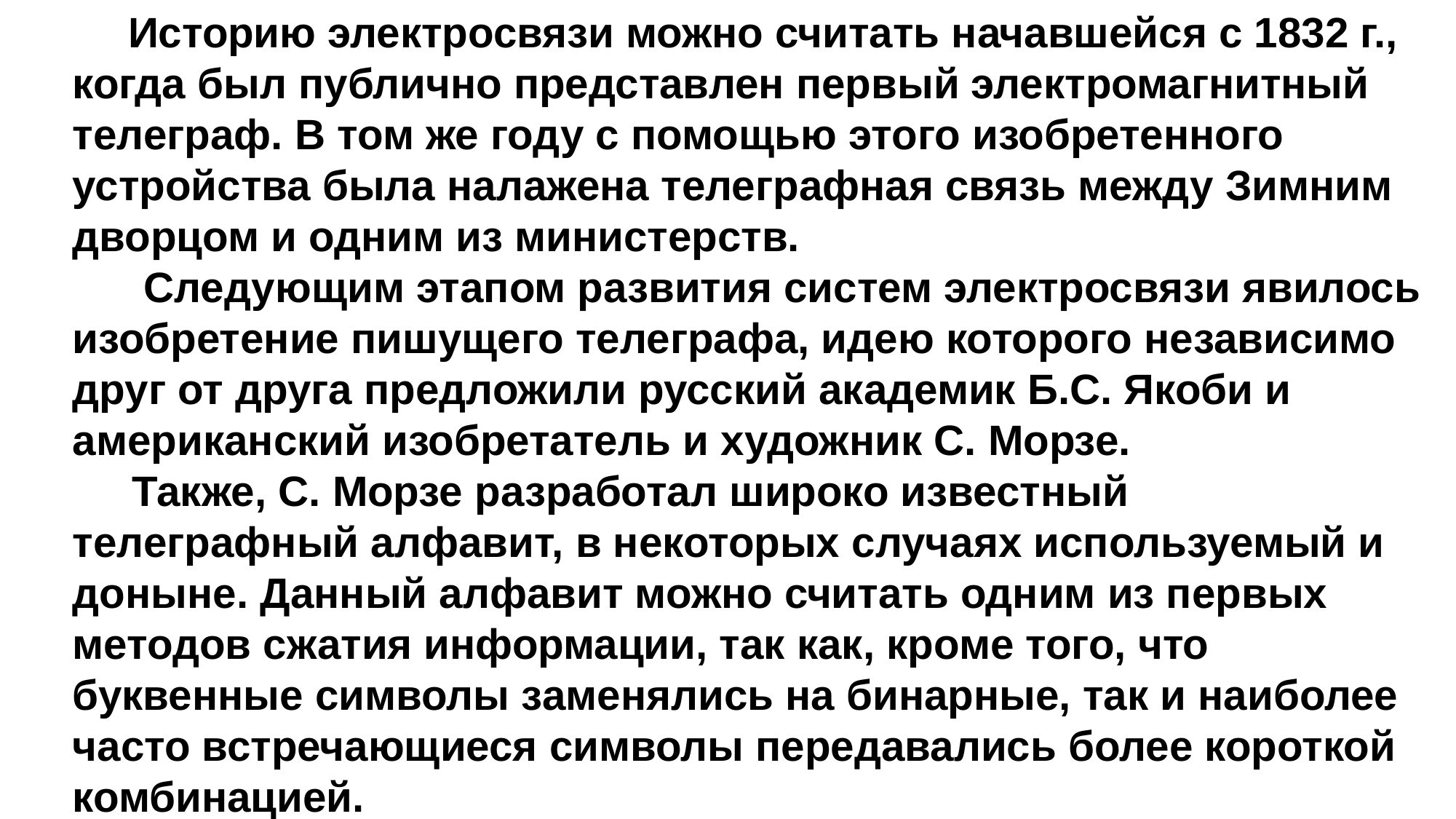

Историю электросвязи можно считать начавшейся с 1832 г., когда был публично представлен первый электромагнитный телеграф. В том же году с помощью этого изобретенного устройства была налажена телеграфная связь между Зимним дворцом и одним из министерств.
      Следующим этапом развития систем электросвязи явилось изобретение пишущего телеграфа, идею которого независимо друг от друга предложили русский академик Б.С. Якоби и американский изобретатель и художник С. Морзе.
     Также, С. Морзе разработал широко известный телеграфный алфавит, в некоторых случаях используемый и доныне. Данный алфавит можно считать одним из первых методов сжатия информации, так как, кроме того, что буквенные символы заменялись на бинарные, так и наиболее часто встречающиеся символы передавались более короткой комбинацией.